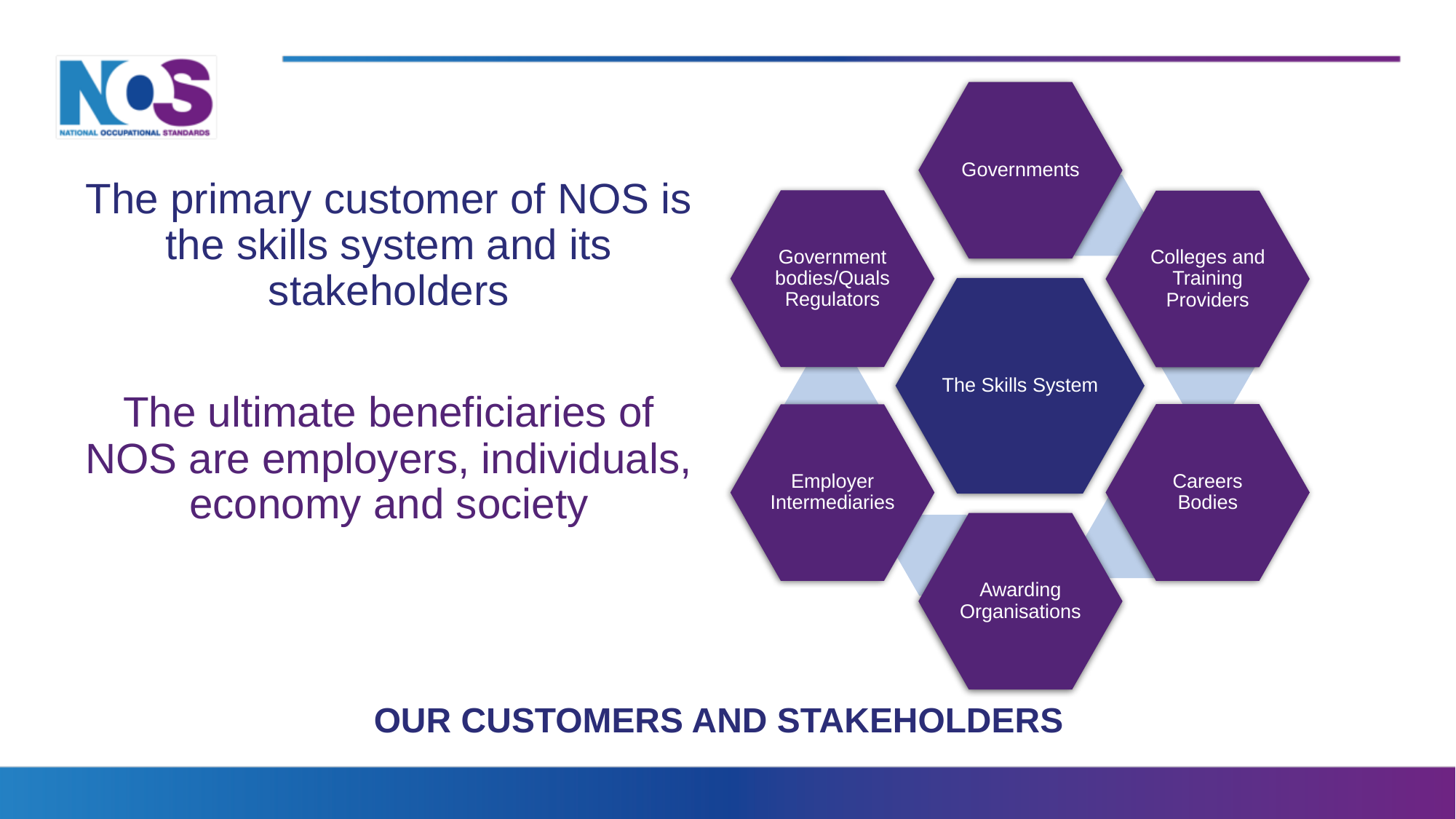

The Skills System
Governments
Colleges and Training Providers
Careers Bodies
Awarding Organisations
Employer Intermediaries
Government bodies/Quals Regulators
The primary customer of NOS is the skills system and its stakeholders

The ultimate beneficiaries of NOS are employers, individuals, economy and society
OUR CUSTOMERS AND STAKEHOLDERS